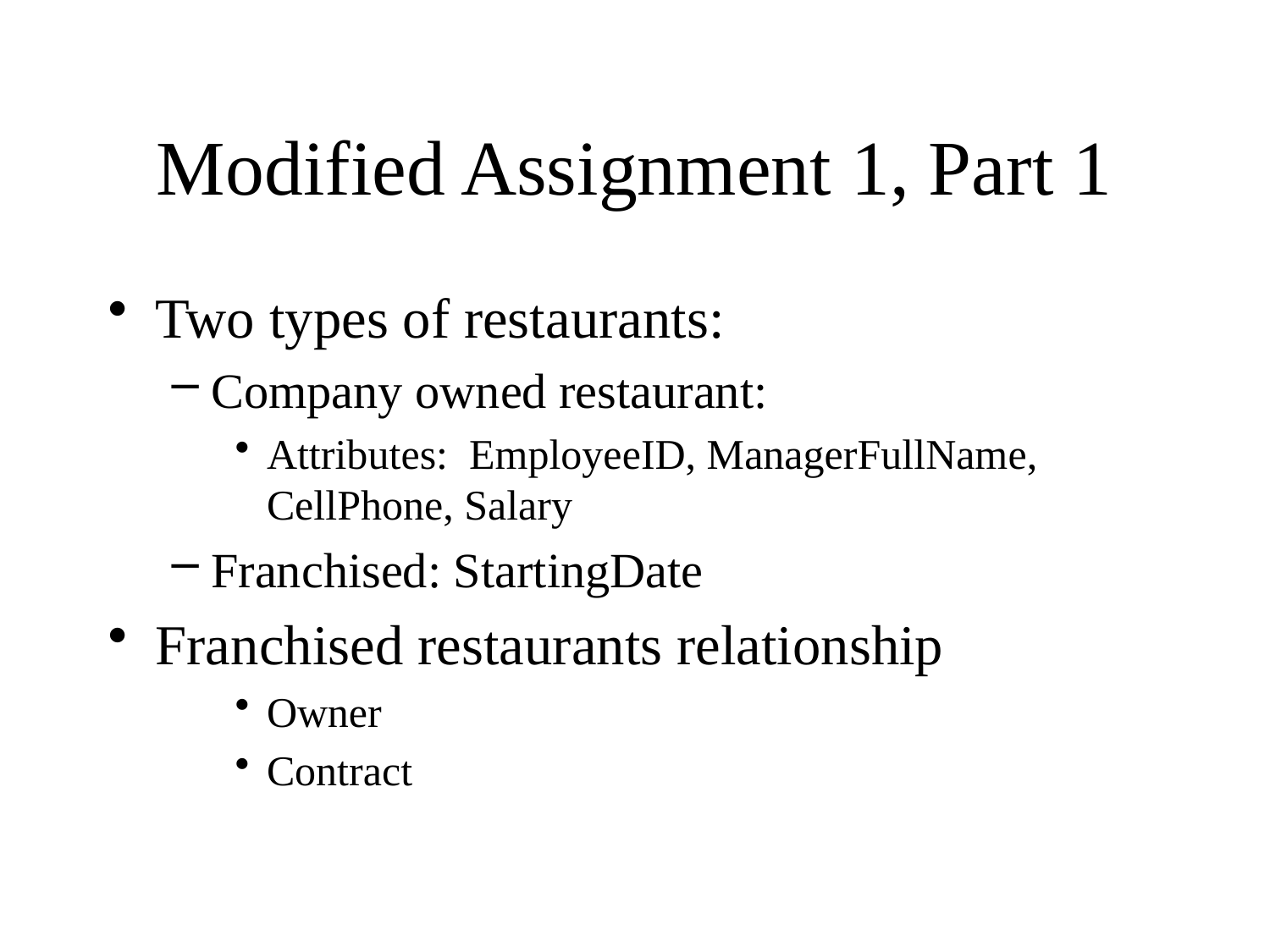

# Modified Assignment 1, Part 1
Two types of restaurants:
Company owned restaurant:
Attributes:  EmployeeID, ManagerFullName, CellPhone, Salary
Franchised: StartingDate
Franchised restaurants relationship
Owner
Contract